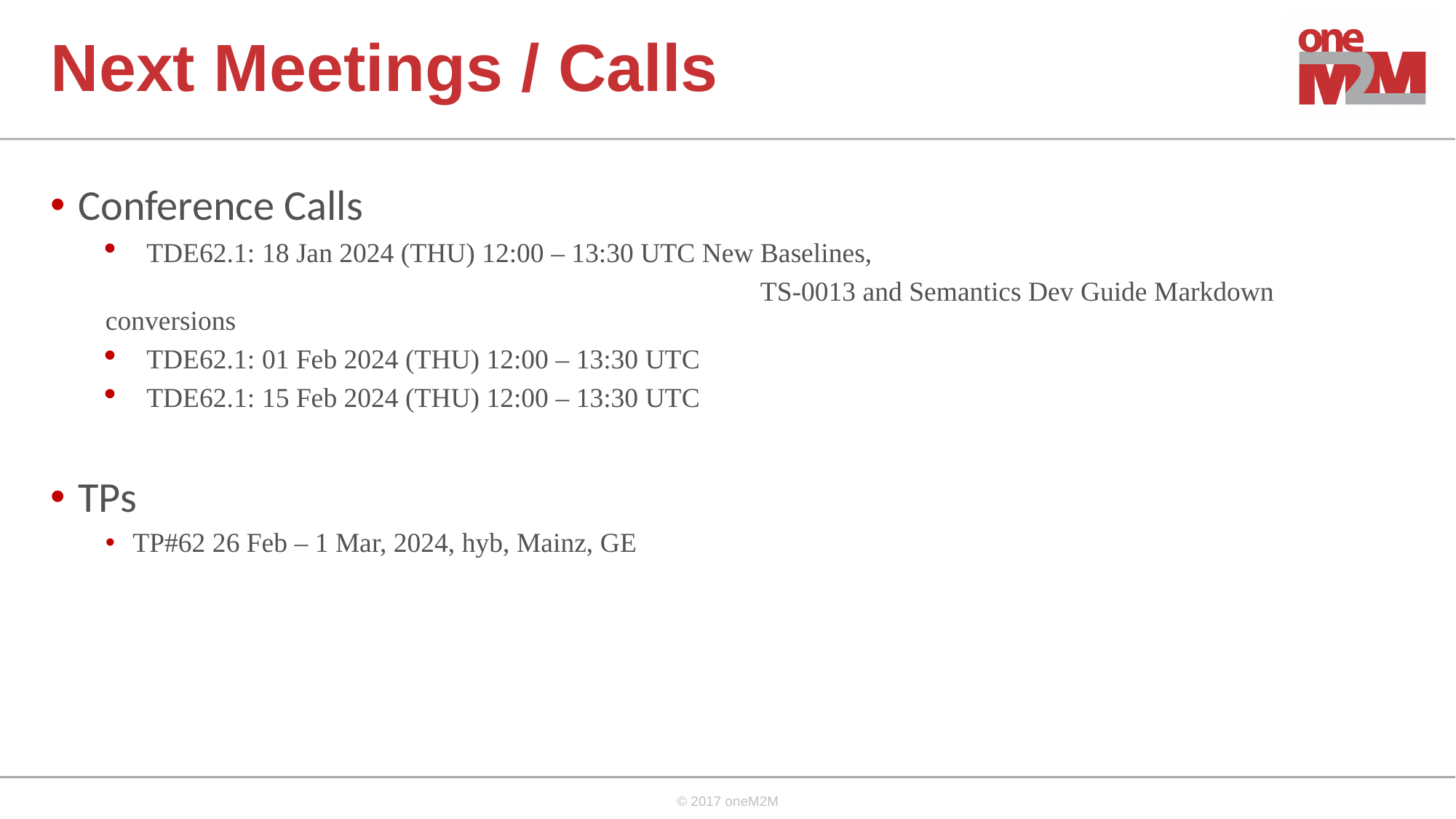

# Next Meetings / Calls
Conference Calls
TDE62.1: 18 Jan 2024 (THU) 12:00 – 13:30 UTC New Baselines,
						TS-0013 and Semantics Dev Guide Markdown conversions
TDE62.1: 01 Feb 2024 (THU) 12:00 – 13:30 UTC
TDE62.1: 15 Feb 2024 (THU) 12:00 – 13:30 UTC

TPs
TP#62 26 Feb – 1 Mar, 2024, hyb, Mainz, GE